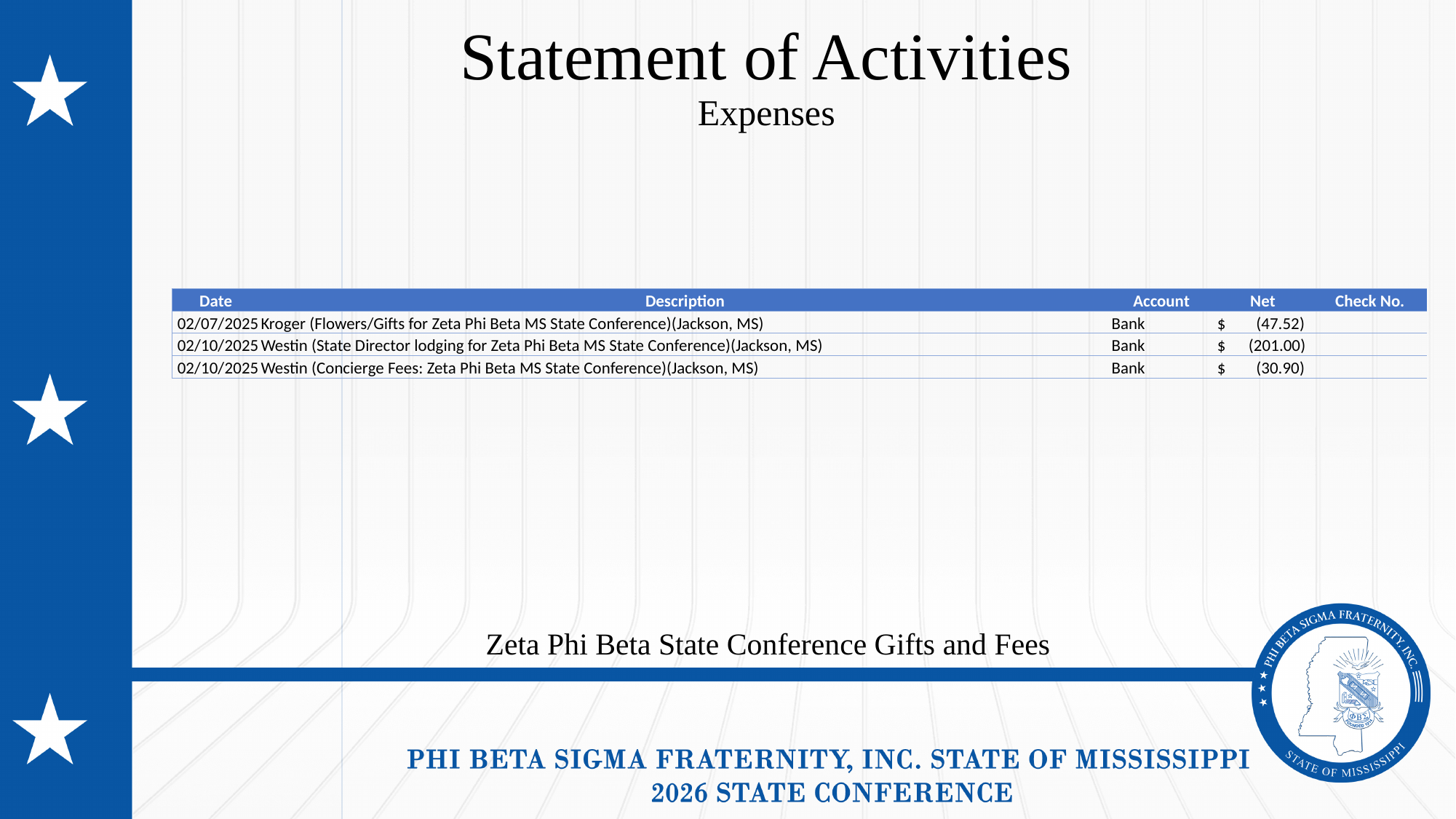

# Statement of Activities Expenses

| Date | Description | Account | Net | Check No. |
| --- | --- | --- | --- | --- |
| 02/07/2025 | Kroger (Flowers/Gifts for Zeta Phi Beta MS State Conference)(Jackson, MS) | Bank | $ (47.52) |  |
| 02/10/2025 | Westin (State Director lodging for Zeta Phi Beta MS State Conference)(Jackson, MS) | Bank | $ (201.00) |  |
| 02/10/2025 | Westin (Concierge Fees: Zeta Phi Beta MS State Conference)(Jackson, MS) | Bank | $ (30.90) |  |
Zeta Phi Beta State Conference Gifts and Fees